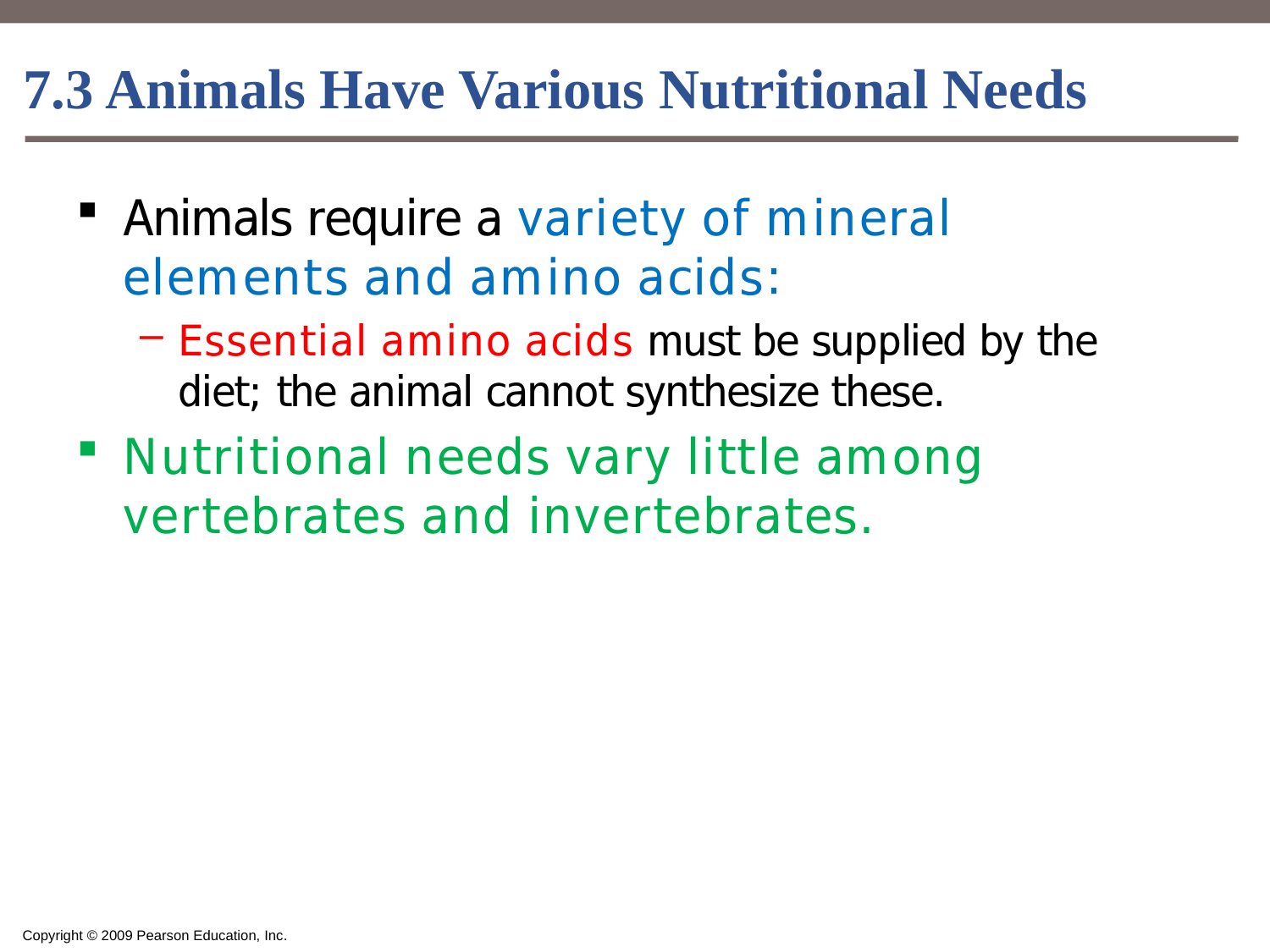

# 7.3 Animals Have Various Nutritional Needs

Animals require a variety of mineral elements and amino acids:
Essential amino acids must be supplied by the diet; the animal cannot synthesize these.
Nutritional needs vary little among vertebrates and invertebrates.